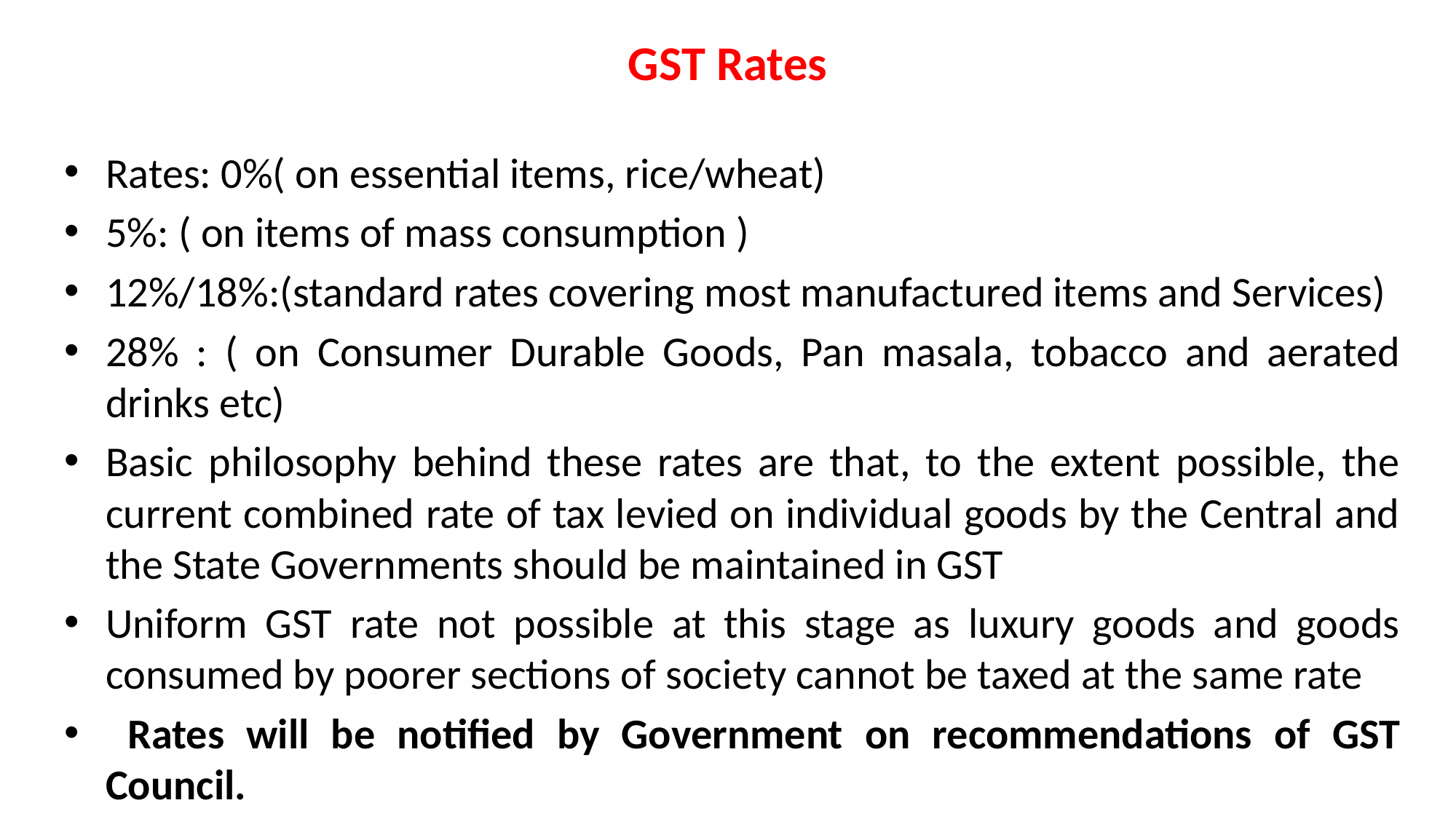

# GST Rates
Rates: 0%( on essential items, rice/wheat)
5%: ( on items of mass consumption )
12%/18%:(standard rates covering most manufactured items and Services)
28% : ( on Consumer Durable Goods, Pan masala, tobacco and aerated drinks etc)
Basic philosophy behind these rates are that, to the extent possible, the current combined rate of tax levied on individual goods by the Central and the State Governments should be maintained in GST
Uniform GST rate not possible at this stage as luxury goods and goods consumed by poorer sections of society cannot be taxed at the same rate
 Rates will be notified by Government on recommendations of GST Council.